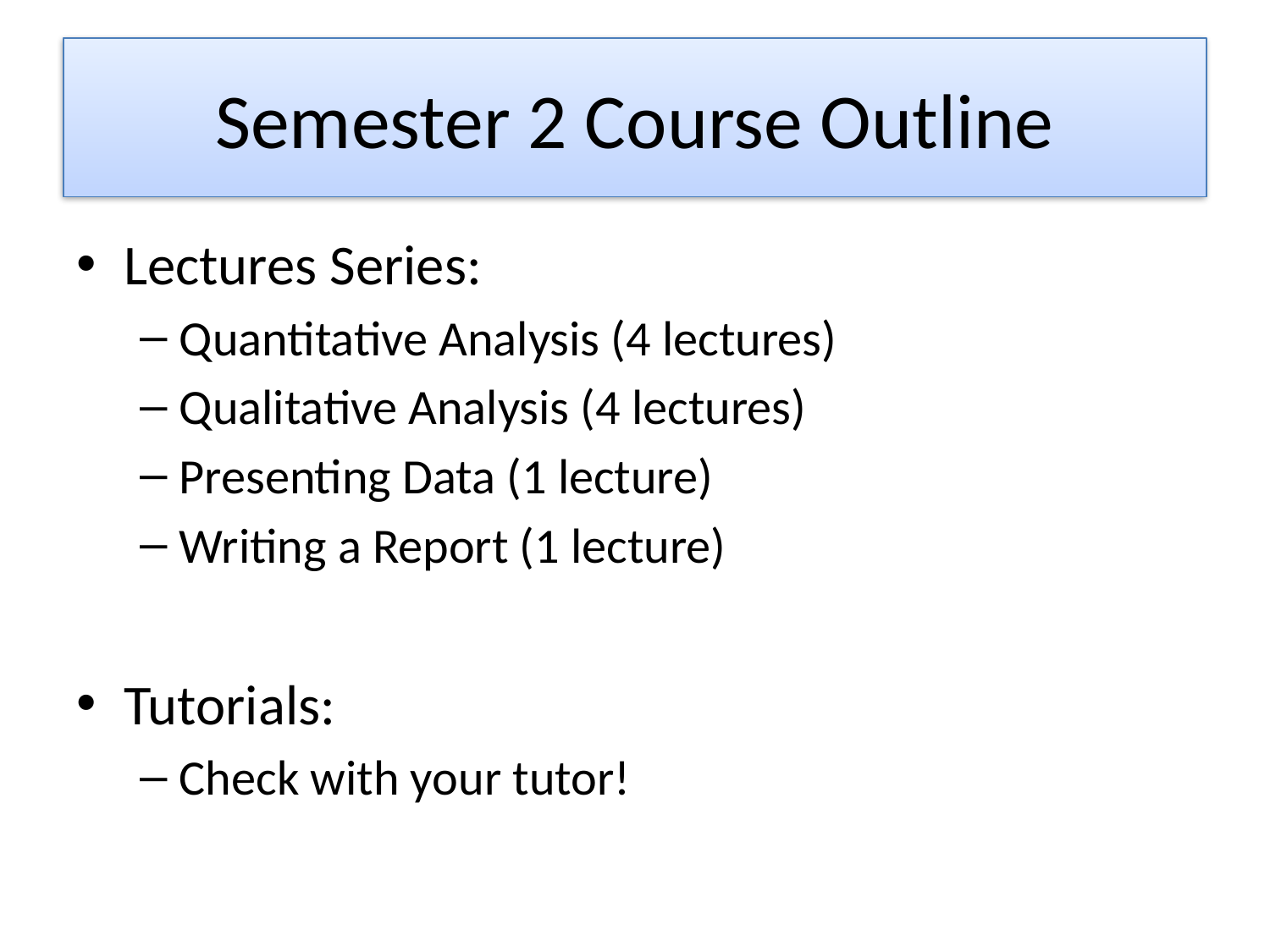

# Semester 2 Course Outline
Lectures Series:
Quantitative Analysis (4 lectures)
Qualitative Analysis (4 lectures)
Presenting Data (1 lecture)
Writing a Report (1 lecture)

Tutorials:
Check with your tutor!